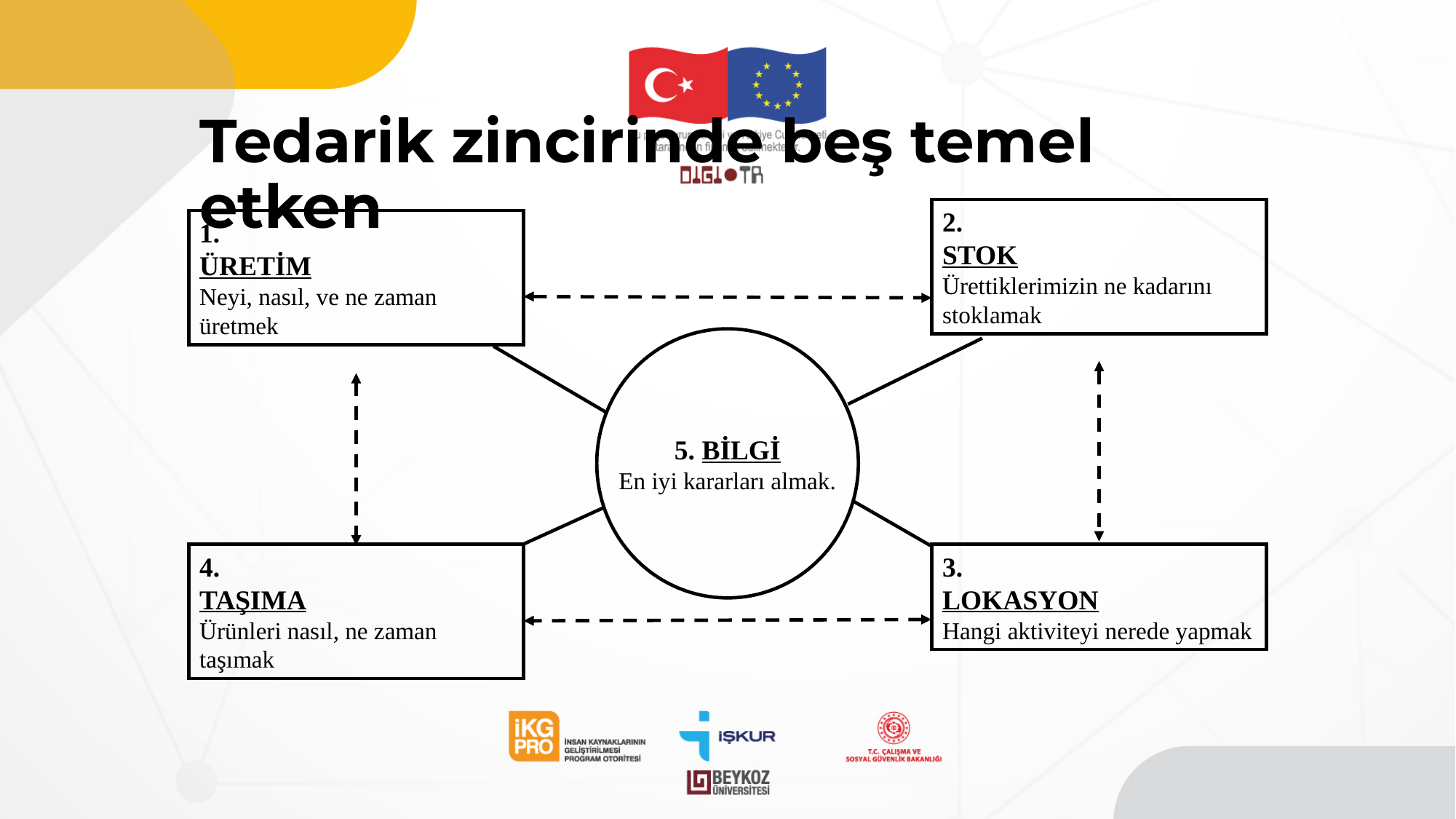

# Tedarik zincirinde beş temel etken
2.
STOK
Ürettiklerimizin ne kadarını stoklamak
1.
ÜRETİM
Neyi, nasıl, ve ne zaman üretmek

5. BİLGİ
En iyi kararları almak.

4.
TAŞIMA
Ürünleri nasıl, ne zaman taşımak
3.
LOKASYON
Hangi aktiviteyi nerede yapmak